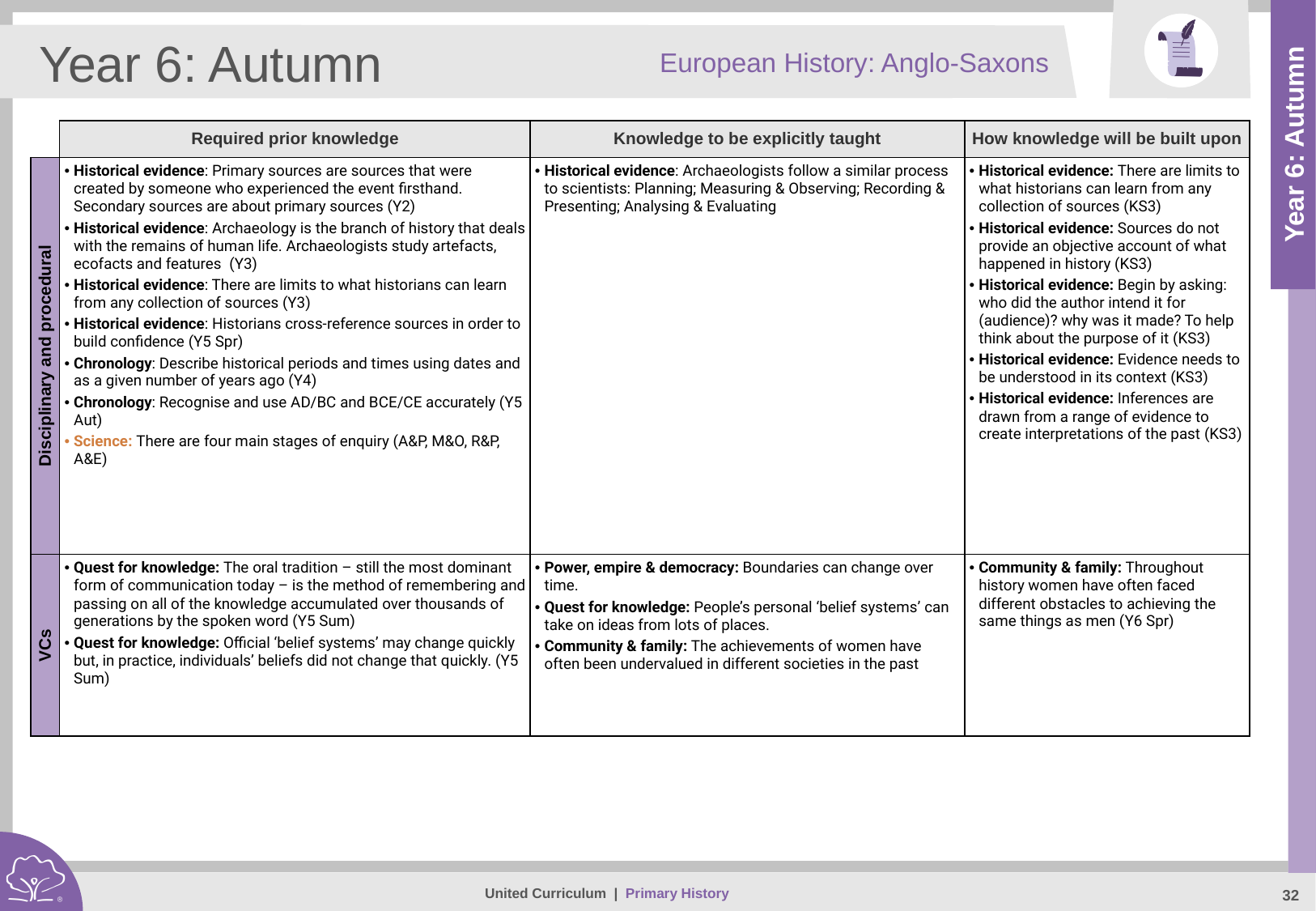

European History: Anglo-Saxons
Year 6: Autumn
|  | Required prior knowledge | Knowledge to be explicitly taught | How knowledge will be built upon |
| --- | --- | --- | --- |
| Disciplinary and procedural | Historical evidence: Primary sources are sources that were created by someone who experienced the event firsthand. Secondary sources are about primary sources (Y2) Historical evidence: Archaeology is the branch of history that deals with the remains of human life. Archaeologists study artefacts, ecofacts and features (Y3) Historical evidence: There are limits to what historians can learn from any collection of sources (Y3) Historical evidence: Historians cross-reference sources in order to build confidence (Y5 Spr) Chronology: Describe historical periods and times using dates and as a given number of years ago (Y4) Chronology: Recognise and use AD/BC and BCE/CE accurately (Y5 Aut) Science: There are four main stages of enquiry (A&P, M&O, R&P, A&E) | Historical evidence: Archaeologists follow a similar process to scientists: Planning; Measuring & Observing; Recording & Presenting; Analysing & Evaluating | Historical evidence: There are limits to what historians can learn from any collection of sources (KS3) Historical evidence: Sources do not provide an objective account of what happened in history (KS3) Historical evidence: Begin by asking: who did the author intend it for (audience)? why was it made? To help think about the purpose of it (KS3) Historical evidence: Evidence needs to be understood in its context (KS3) Historical evidence: Inferences are drawn from a range of evidence to create interpretations of the past (KS3) |
| VCs | Quest for knowledge: The oral tradition – still the most dominant form of communication today – is the method of remembering and passing on all of the knowledge accumulated over thousands of generations by the spoken word (Y5 Sum) Quest for knowledge: Official ‘belief systems’ may change quickly but, in practice, individuals’ beliefs did not change that quickly. (Y5 Sum) | Power, empire & democracy: Boundaries can change over time. Quest for knowledge: People’s personal ‘belief systems’ can take on ideas from lots of places. Community & family: The achievements of women have often been undervalued in different societies in the past | Community & family: Throughout history women have often faced different obstacles to achieving the same things as men (Y6 Spr) |
Year 6: Autumn